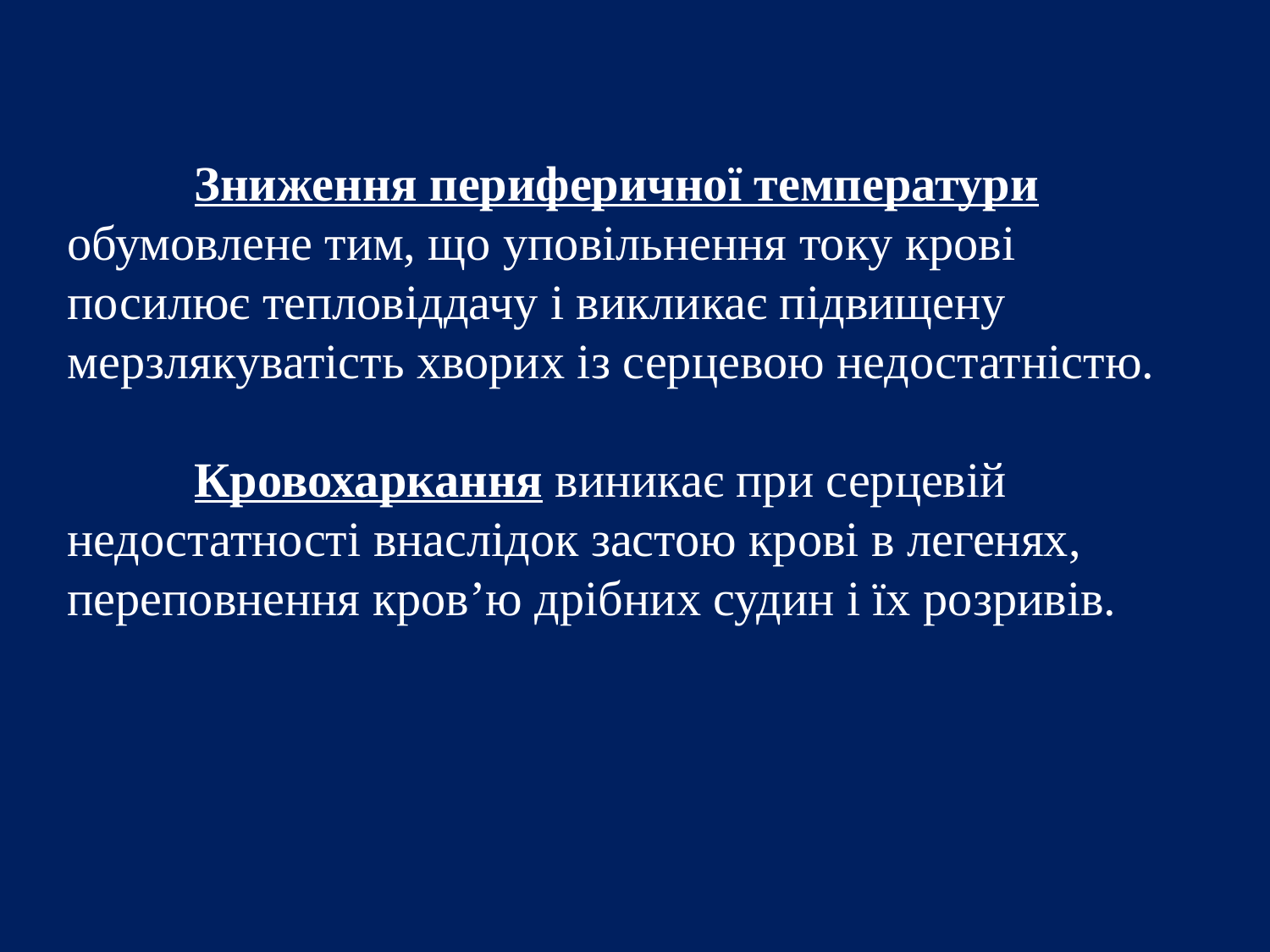

Зниження периферичної температури обумовлене тим, що уповільнення току крові посилює тепловіддачу і викликає підвищену мерзлякуватість хворих із серцевою недостатністю.

	Кровохаркання виникає при серцевій недостатності внаслідок застою крові в легенях, переповнення кров’ю дрібних судин і їх розривів.